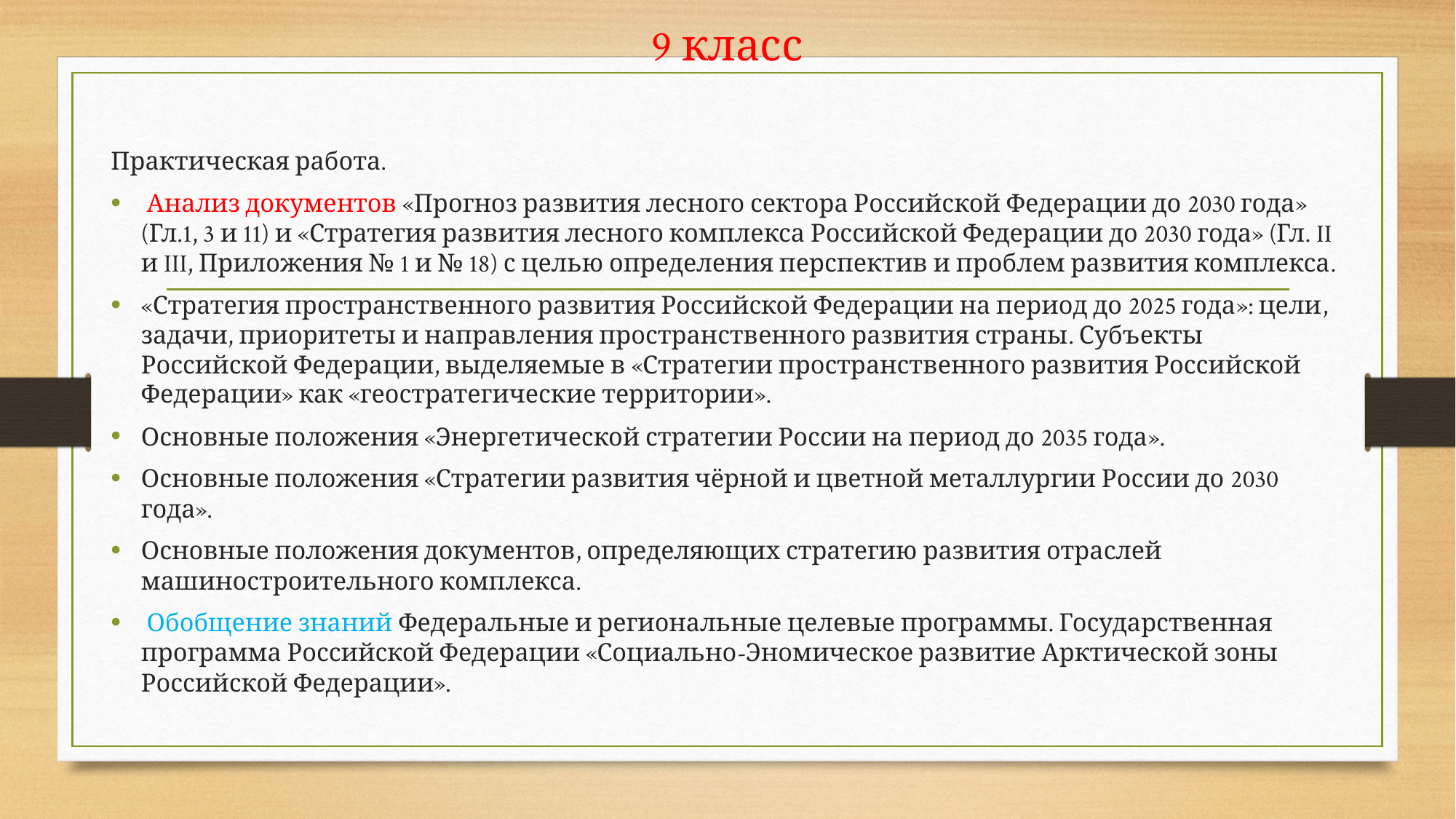

# 9 класс
Практическая работа.
 Анализ документов «Прогноз развития лесного сектора Российской Федерации до 2030 года» (Гл.1, 3 и 11) и «Стратегия развития лесного комплекса Российской Федерации до 2030 года» (Гл. II и III, Приложения № 1 и № 18) с целью определения перспектив и проблем развития комплекса.
«Стратегия пространственного развития Российской Федерации на период до 2025 года»: цели, задачи, приоритеты и направления пространственного развития страны. Субъекты Российской Федерации, выделяемые в «Стратегии пространственного развития Российской Федерации» как «геостратегические территории».
Основные положения «Энергетической стратегии России на период до 2035 года».
Основные положения «Стратегии развития чёрной и цветной металлургии России до 2030 года».
Основные положения документов, определяющих стратегию развития отраслей машиностроительного комплекса.
 Обобщение знаний Федеральные и региональные целевые программы. Государственная программа Российской Федерации «Социально-Эномическое развитие Арктической зоны Российской Федерации».